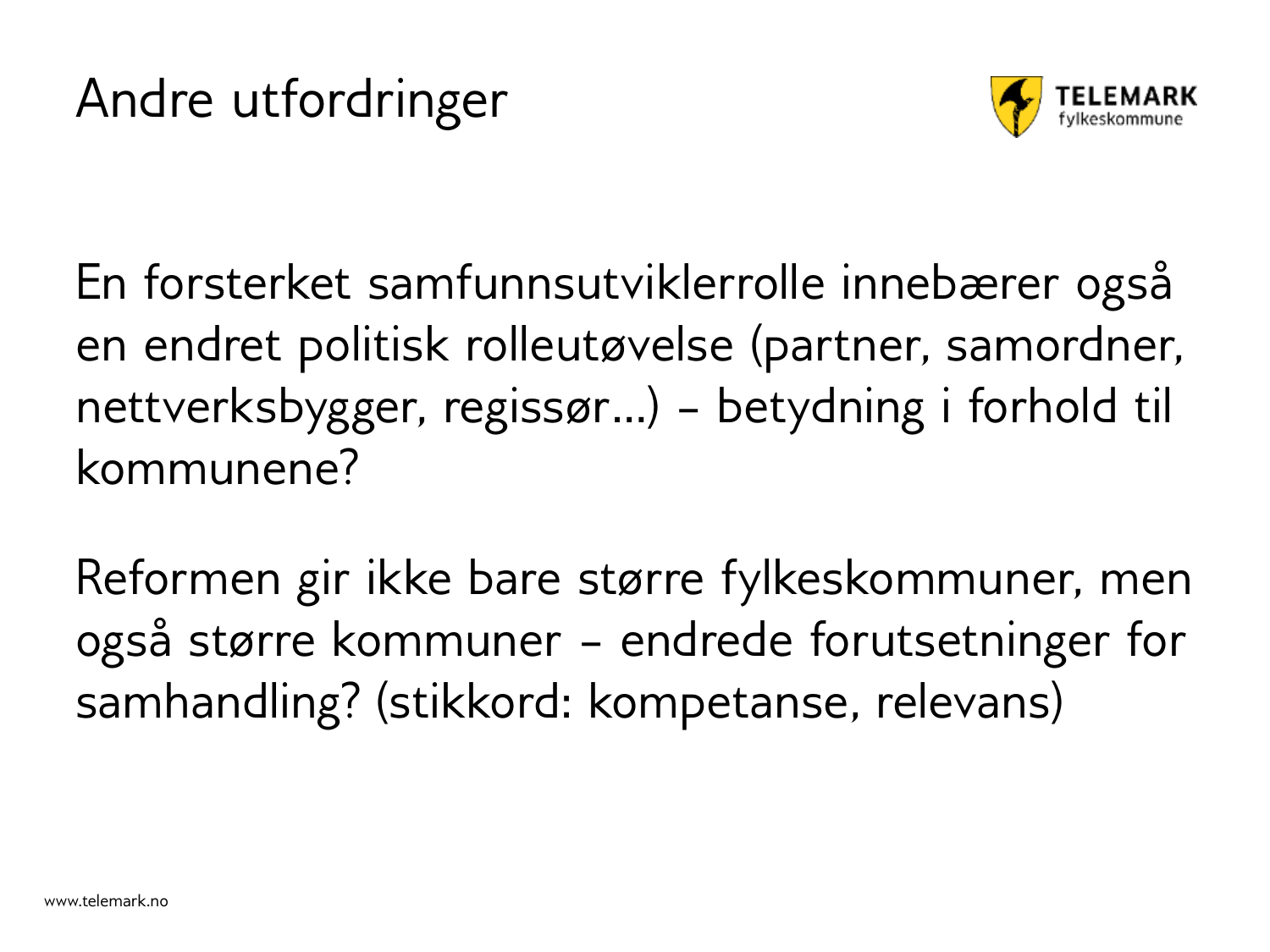

# Andre utfordringer
En forsterket samfunnsutviklerrolle innebærer også en endret politisk rolleutøvelse (partner, samordner, nettverksbygger, regissør…) – betydning i forhold til kommunene?

Reformen gir ikke bare større fylkeskommuner, men også større kommuner – endrede forutsetninger for samhandling? (stikkord: kompetanse, relevans)